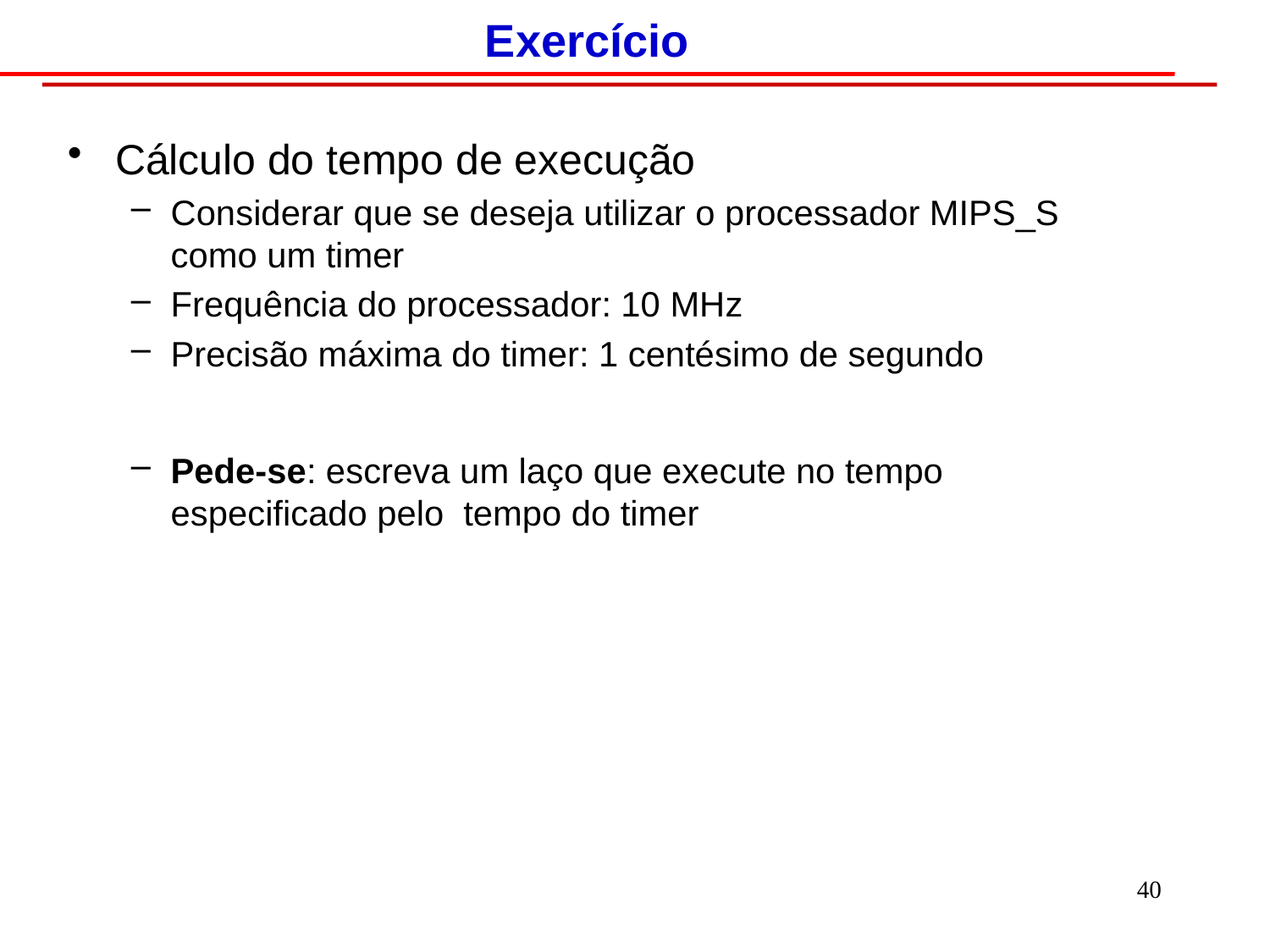

# Exercício
Cálculo do tempo de execução
Considerar que se deseja utilizar o processador MIPS_S como um timer
Frequência do processador: 10 MHz
Precisão máxima do timer: 1 centésimo de segundo

Pede-se: escreva um laço que execute no tempo especificado pelo  tempo do timer
40